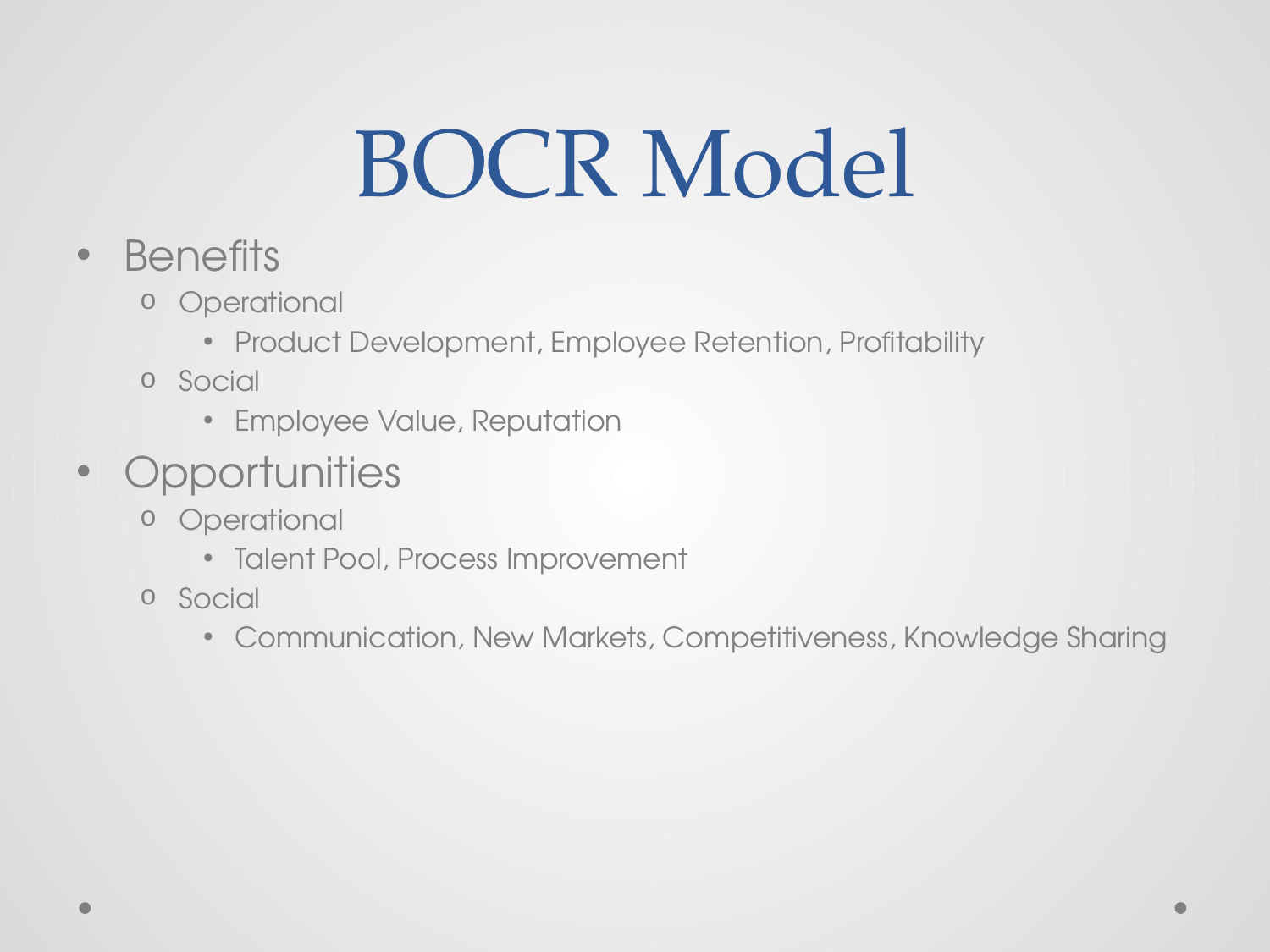

# BOCR Model
Benefits
Operational
Product Development, Employee Retention, Profitability
Social
Employee Value, Reputation
Opportunities
Operational
Talent Pool, Process Improvement
Social
Communication, New Markets, Competitiveness, Knowledge Sharing